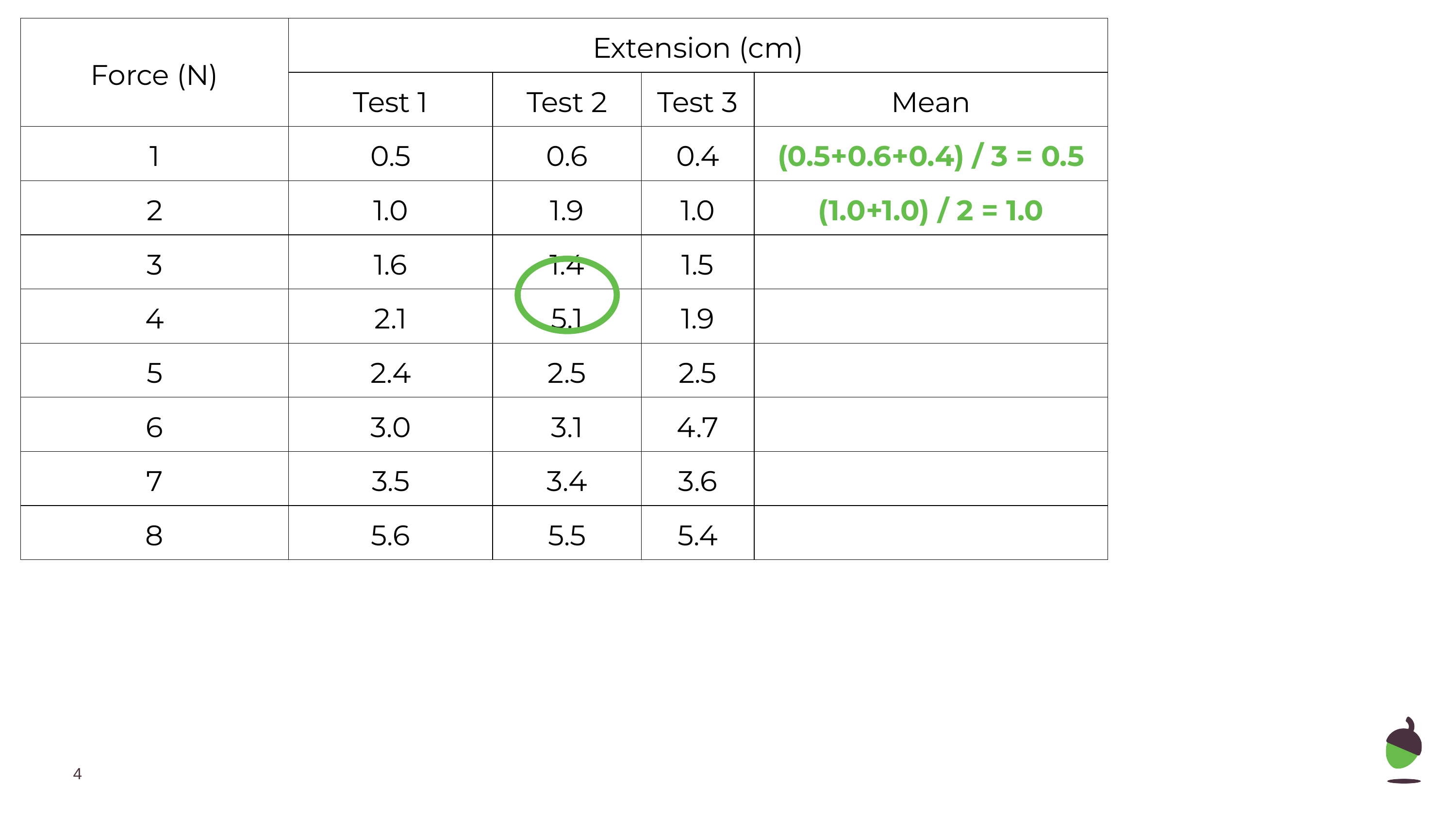

| Force​ (N) | Extension (cm)​ |  |  |  |
| --- | --- | --- | --- | --- |
|  | Test 1​ | Test 2​ | Test 3​ | Mean​ |
| 1​ | 0.5​ | 0.6​ | 0.4​ | (0.5+0.6+0.4) / 3 = 0.5 |
| 2​ | 1.0​ | 1.9​ | 1.0​ | (1.0+1.0) / 2 = 1.0 |
| 3​ | 1.6​ | 1.4​ | 1.5​ | ​ |
| 4​ | 2.1​ | 5.1​ | 1.9​ | ​ |
| 5​ | 2.4​ | 2.5​ | 2.5​ | ​ |
| 6​ | 3.0​ | 3.1​ | 4.7​ | ​ |
| 7​ | 3.5​ | 3.4​ | 3.6​ | ​ |
| 8​ | 5.6​ | 5.5 | 5.4 | ​ |

4